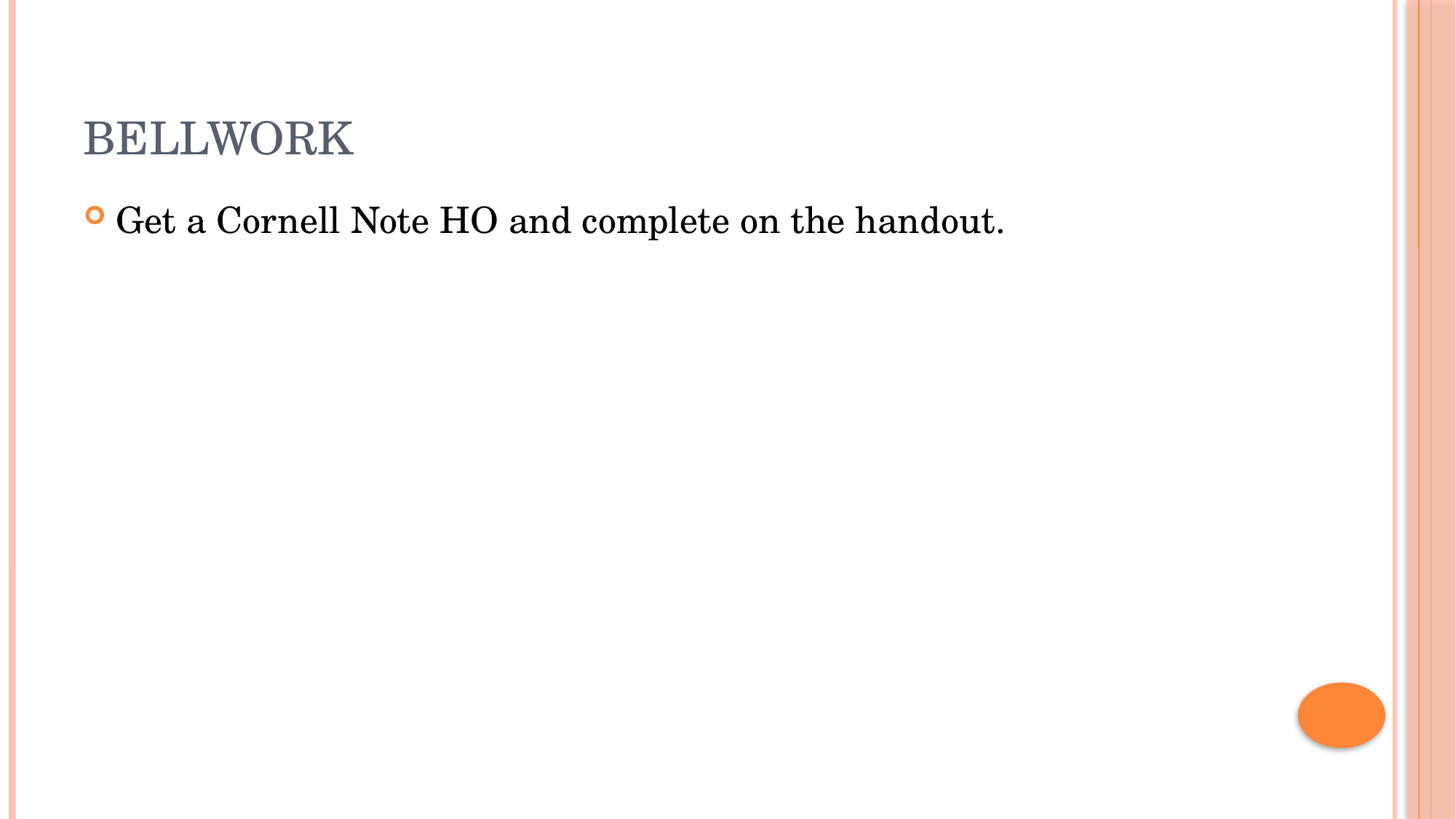

# Bellwork
Get a Cornell Note HO and complete on the handout.